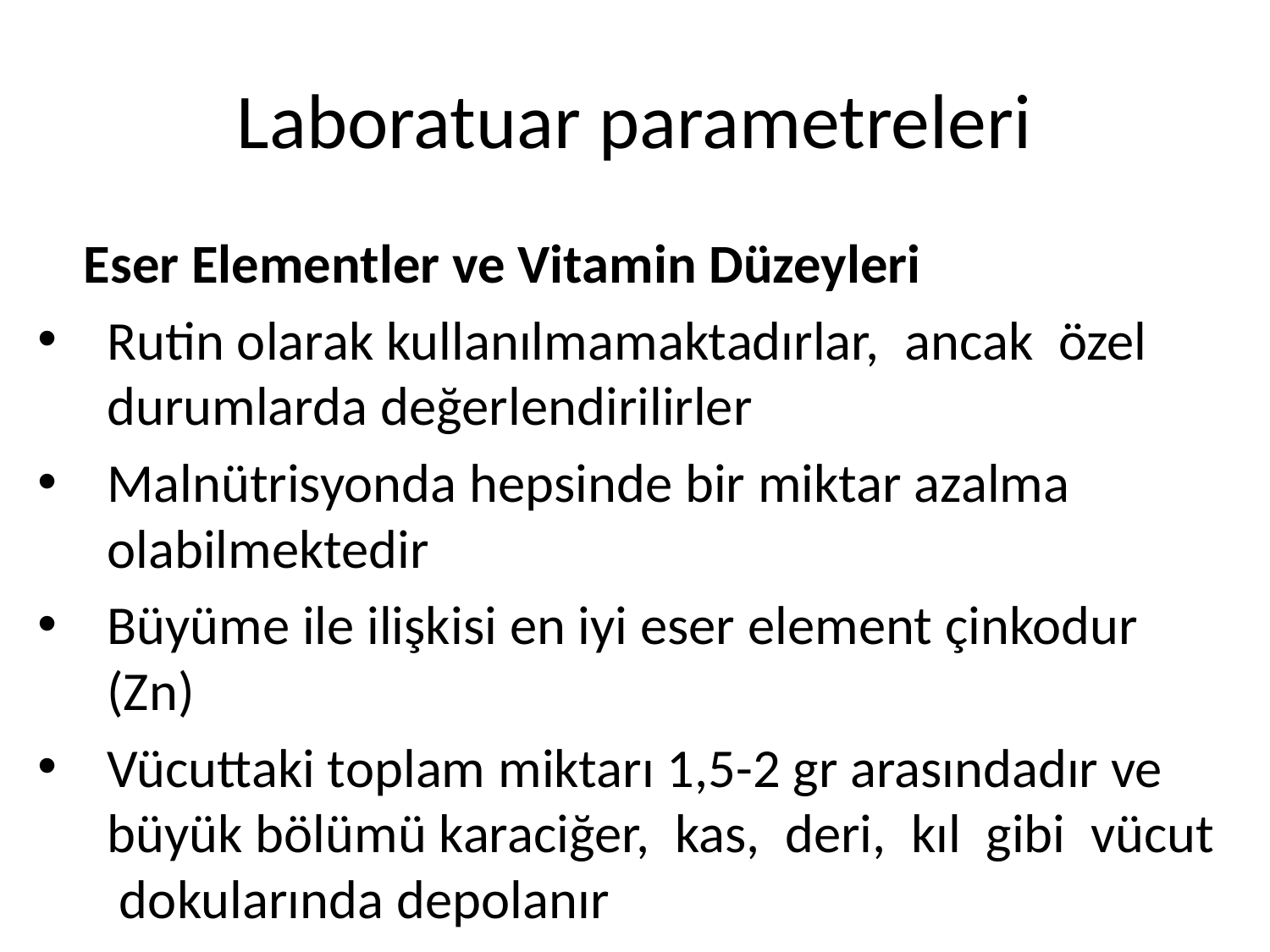

# Laboratuar parametreleri
	Eser Elementler ve Vitamin Düzeyleri
Rutin olarak kullanılmamaktadırlar,  ancak  özel  durumlarda değerlendirilirler
Malnütrisyonda hepsinde bir miktar azalma olabilmektedir
Büyüme ile ilişkisi en iyi eser element çinkodur (Zn)
Vücuttaki toplam miktarı 1,5-2 gr arasındadır ve büyük bölümü karaciğer,  kas,  deri,  kıl  gibi  vücut  dokularında depolanır